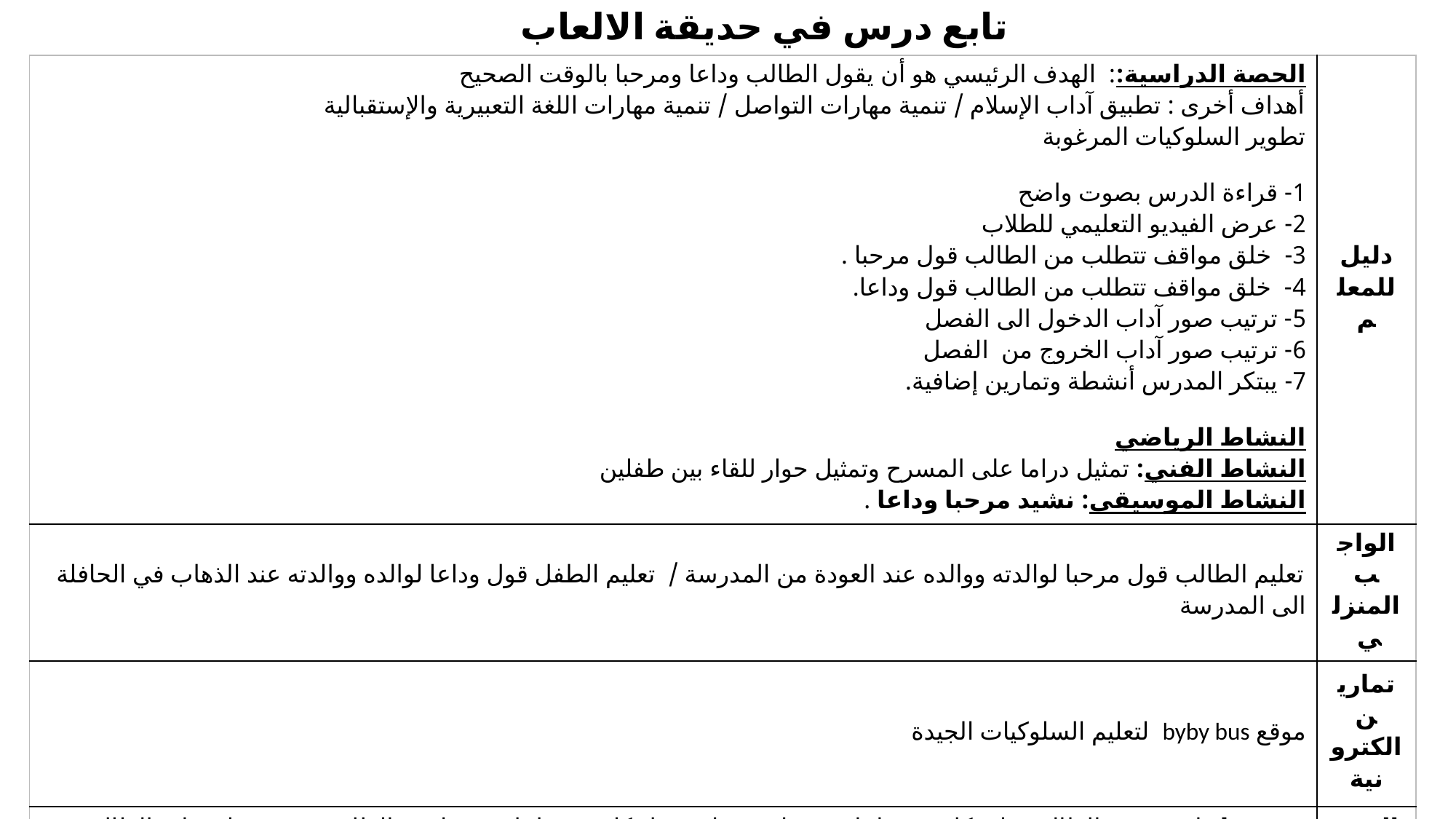

تابع درس في حديقة الالعاب

| الحصة الدراسية:: الهدف الرئيسي هو أن يقول الطالب وداعا ومرحبا بالوقت الصحيح أهداف أخرى : تطبيق آداب الإسلام / تنمية مهارات التواصل / تنمية مهارات اللغة التعبيرية والإستقبالية تطوير السلوكيات المرغوبة 1- قراءة الدرس بصوت واضح 2- عرض الفيديو التعليمي للطلاب 3- خلق مواقف تتطلب من الطالب قول مرحبا . 4- خلق مواقف تتطلب من الطالب قول وداعا. 5- ترتيب صور آداب الدخول الى الفصل 6- ترتيب صور آداب الخروج من الفصل 7- يبتكر المدرس أنشطة وتمارين إضافية. النشاط الرياضي النشاط الفني: تمثيل دراما على المسرح وتمثيل حوار للقاء بين طفلين النشاط الموسيقى: نشيد مرحبا وداعا . | دليل للمعلم |
| --- | --- |
| تعليم الطالب قول مرحبا لوالدته ووالده عند العودة من المدرسة / تعليم الطفل قول وداعا لوالده ووالدته عند الذهاب في الحافلة الى المدرسة | الواجب المنزلي |
| موقع byby bus لتعليم السلوكيات الجيدة | تمارين الكترونية |
| متوسط: ان يتعرف الطالب على كلمتي وداعا ومرحبا جيد: ان يقول كلمتي وداعا ومرحبا عند الطلب مرتفع: ان يبادر الطالب في القاء التحية في المواقف المختلفة | التقييم |